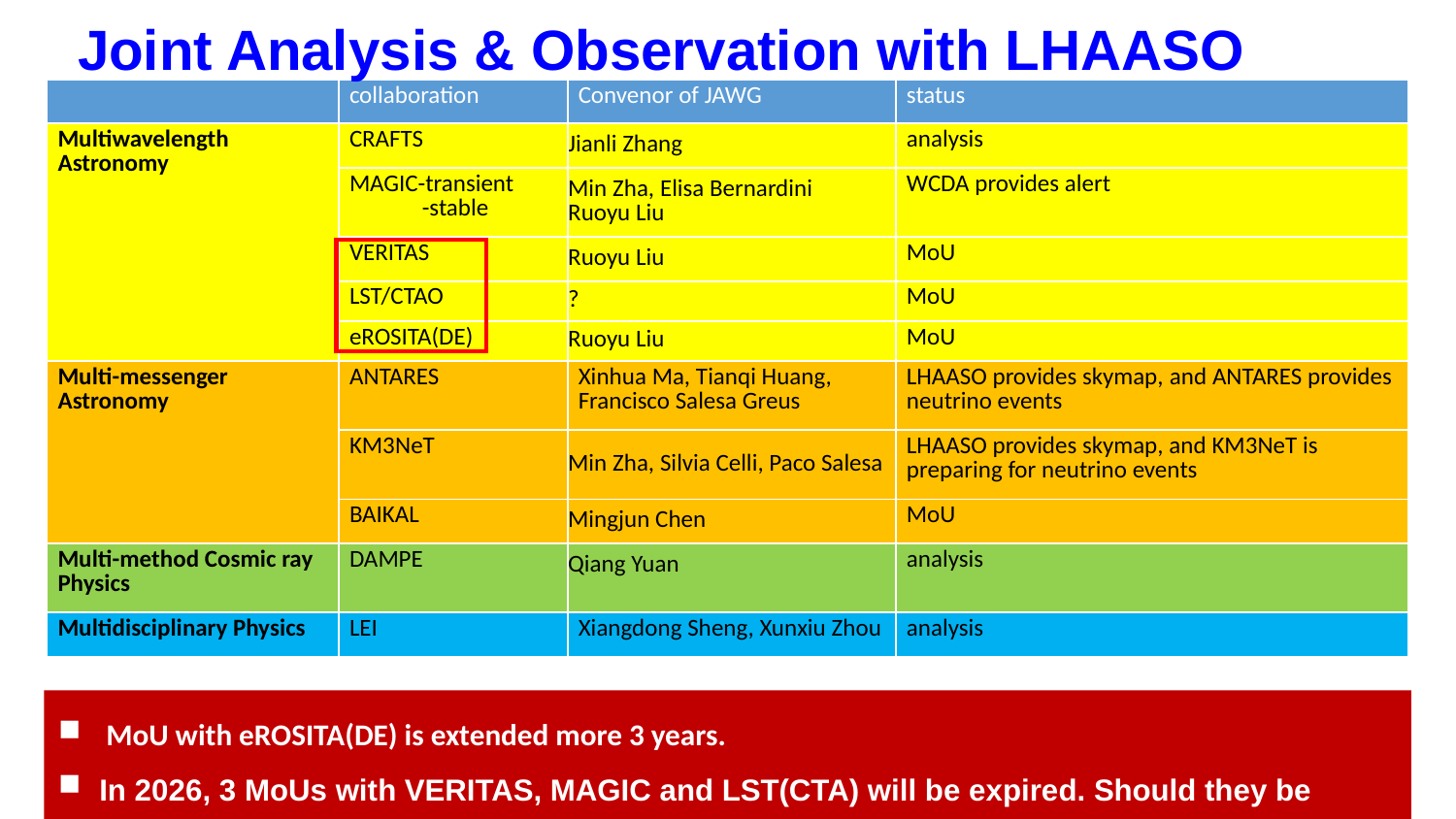

# Joint Analysis & Observation with LHAASO
|  | collaboration | Convenor of JAWG | status |
| --- | --- | --- | --- |
| Multiwavelength Astronomy | CRAFTS | Jianli Zhang | analysis |
|  | MAGIC-transient -stable | Min Zha, Elisa Bernardini Ruoyu Liu | WCDA provides alert |
|  | VERITAS | Ruoyu Liu | MoU |
|  | LST/CTAO | ? | MoU |
|  | eROSITA(DE) | Ruoyu Liu | MoU |
| Multi-messenger Astronomy | ANTARES | Xinhua Ma, Tianqi Huang, Francisco Salesa Greus | LHAASO provides skymap, and ANTARES provides neutrino events |
|  | KM3NeT | Min Zha, Silvia Celli, Paco Salesa | LHAASO provides skymap, and KM3NeT is preparing for neutrino events |
|  | BAIKAL | Mingjun Chen | MoU |
| Multi-method Cosmic ray Physics | DAMPE | Qiang Yuan | analysis |
| Multidisciplinary Physics | LEI | Xiangdong Sheng, Xunxiu Zhou | analysis |

 MoU with eROSITA(DE) is extended more 3 years.
In 2026, 3 MoUs with VERITAS, MAGIC and LST(CTA) will be expired. Should they be extended?